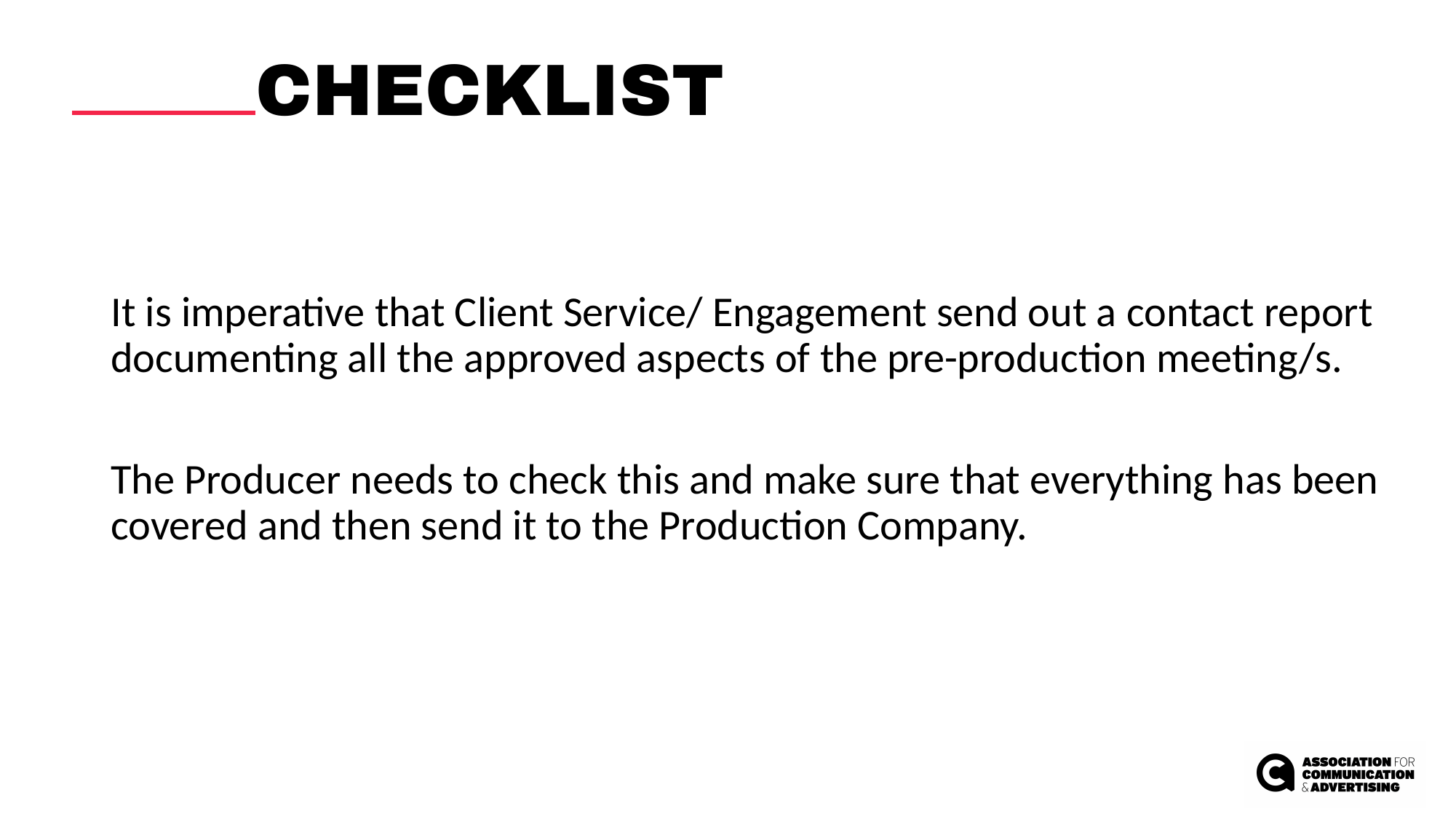

# CHECKLIST

It is imperative that Client Service/ Engagement send out a contact report documenting all the approved aspects of the pre-production meeting/s.

The Producer needs to check this and make sure that everything has been covered and then send it to the Production Company.